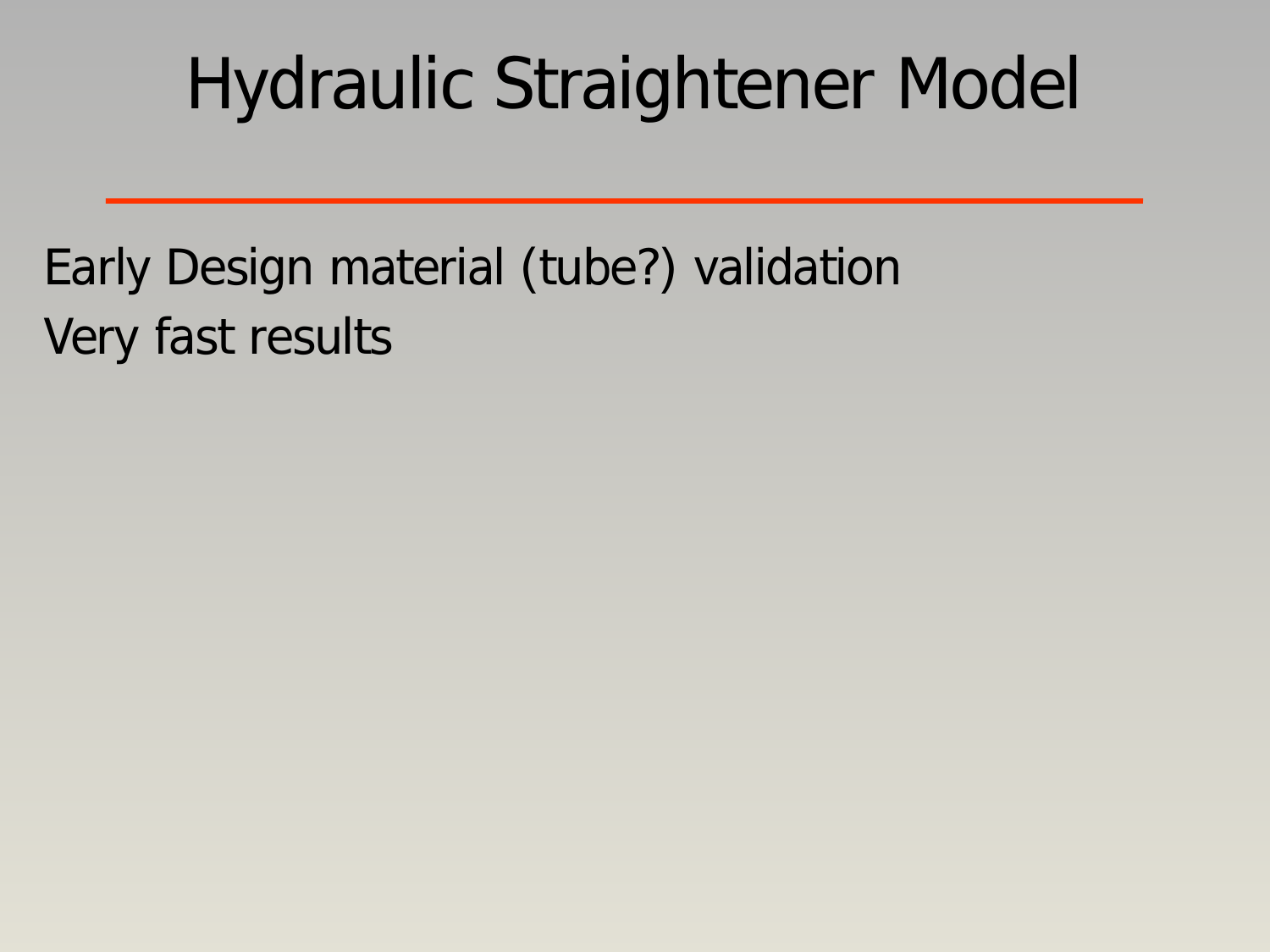

# Hydraulic Straightener Model

Early Design material (tube?) validation
Very fast results